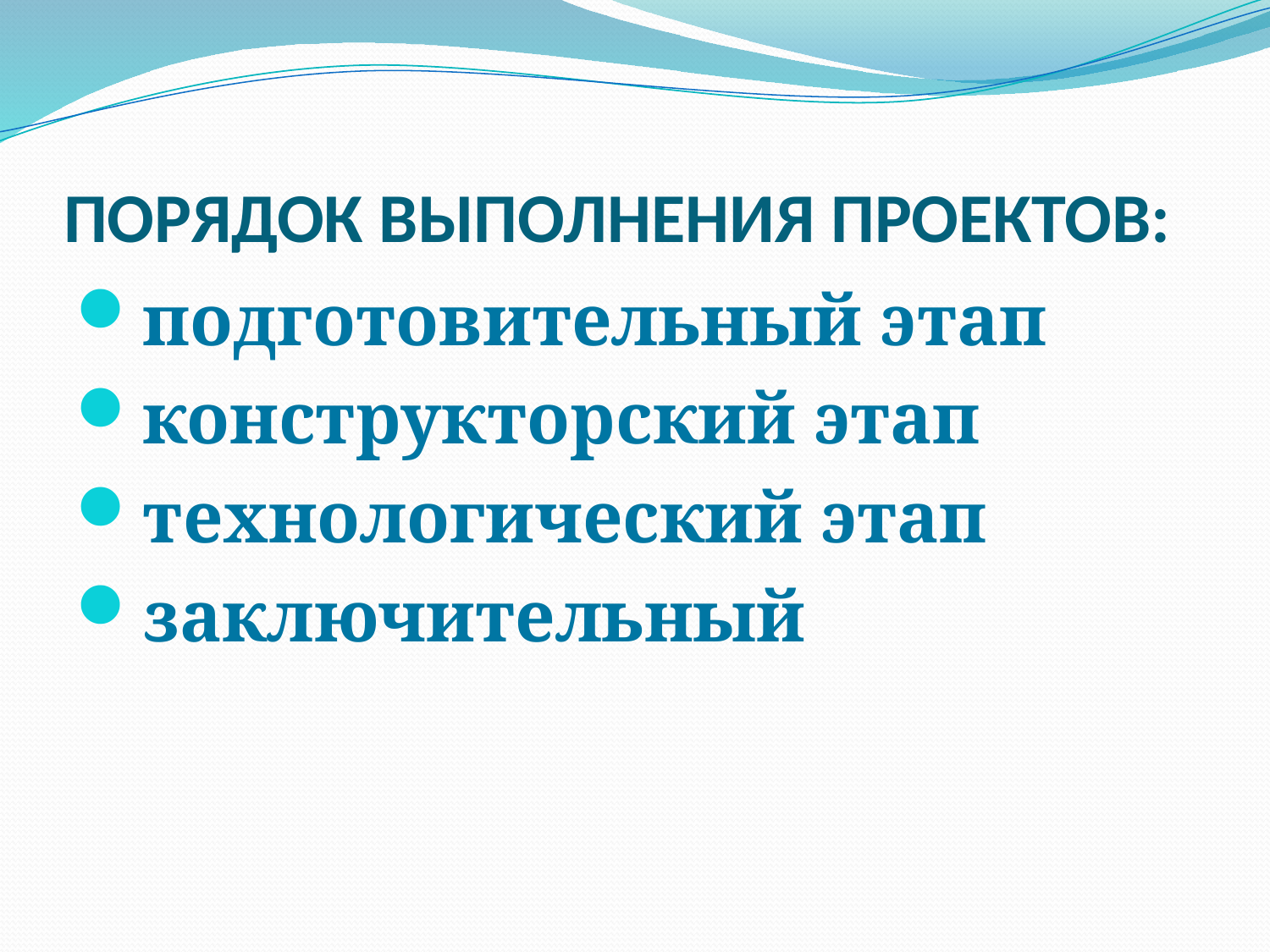

# ПОРЯДОК ВЫПОЛНЕНИЯ ПРОЕКТОВ:
подготовительный этап
конструкторский этап
технологический этап
заключительный